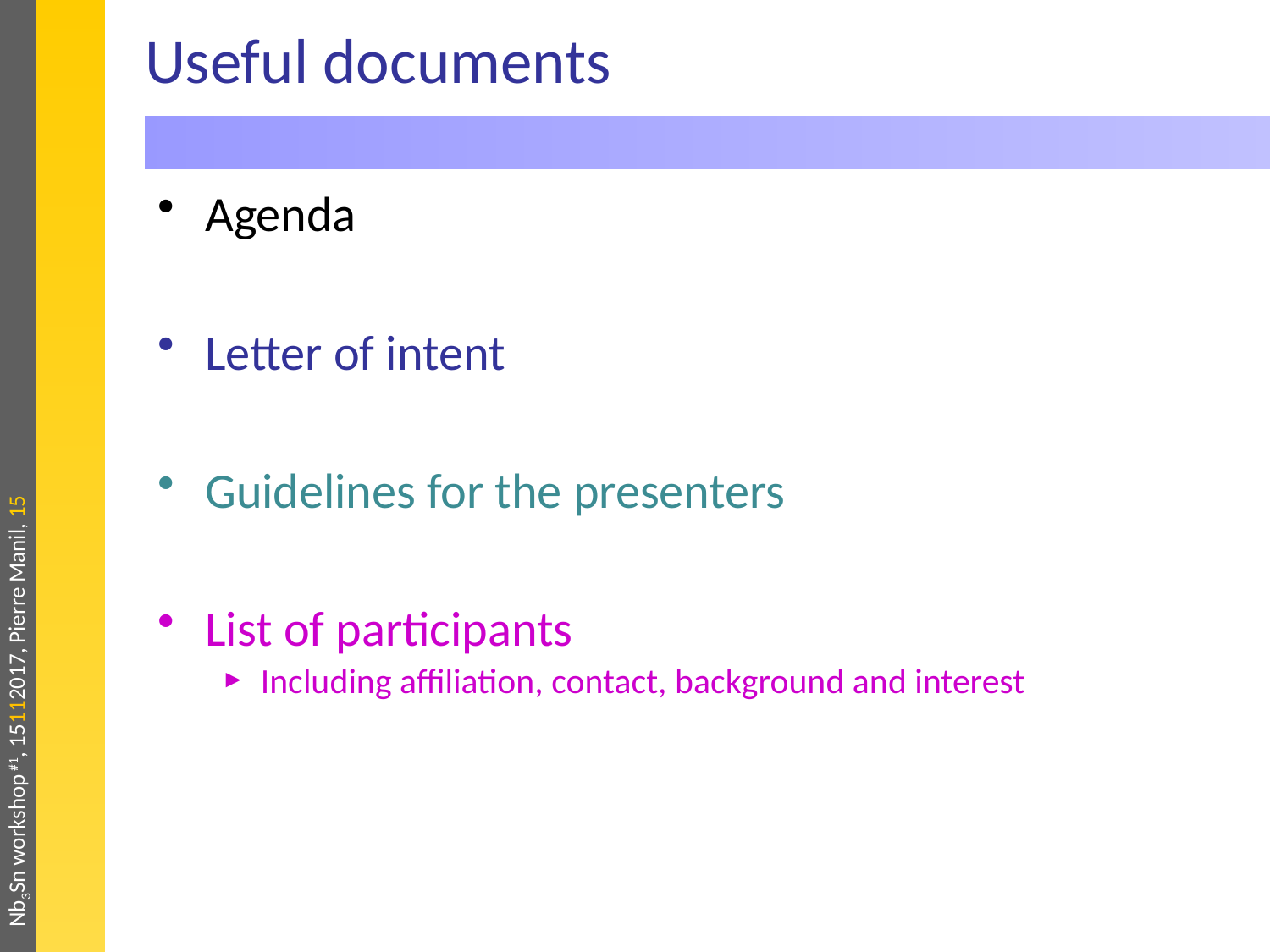

# Useful documents
Agenda

Letter of intent

Guidelines for the presenters

List of participants
Including affiliation, contact, background and interest